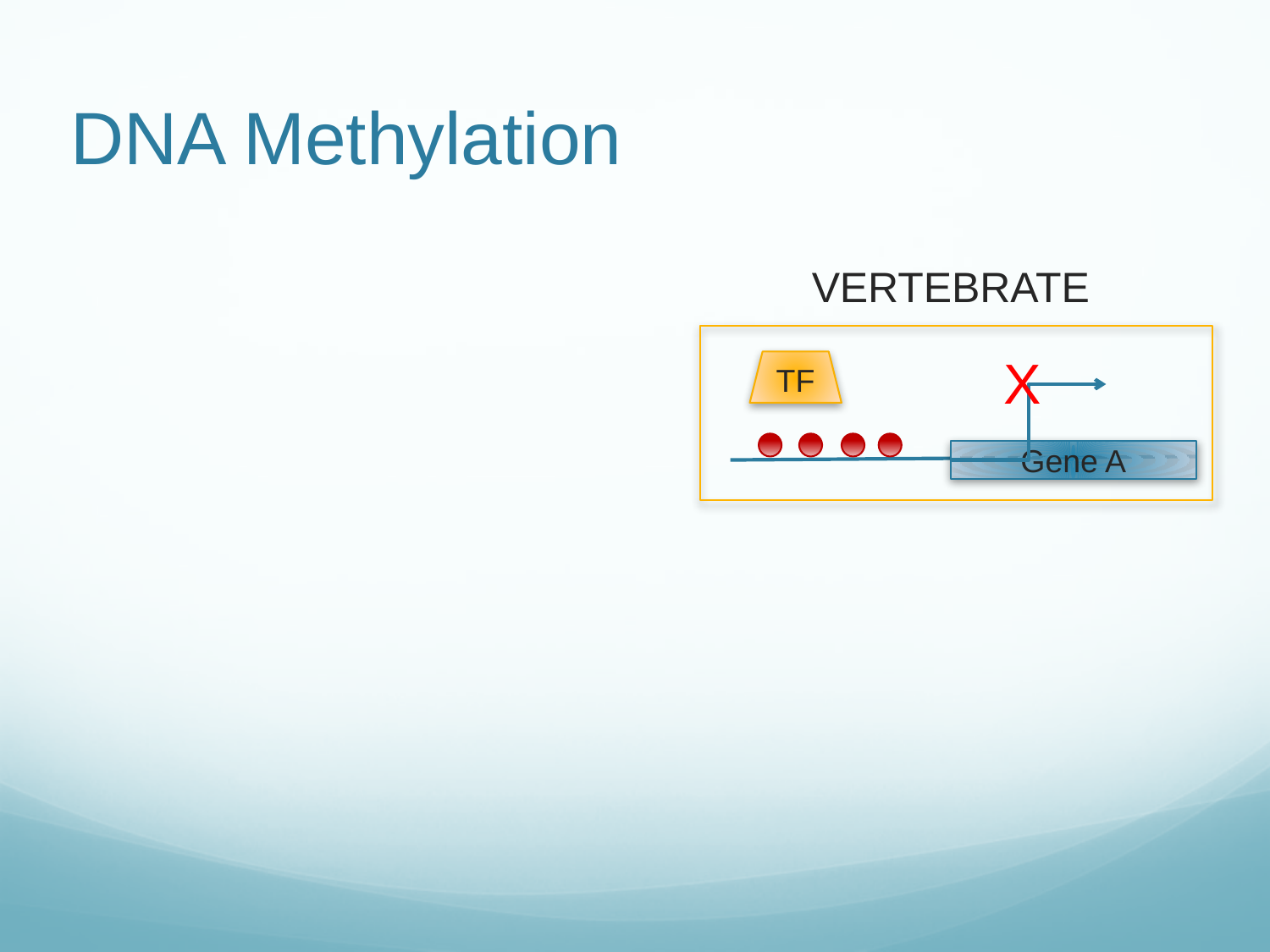

DNA Methylation
VERTEBRATE

X
TF

Gene A